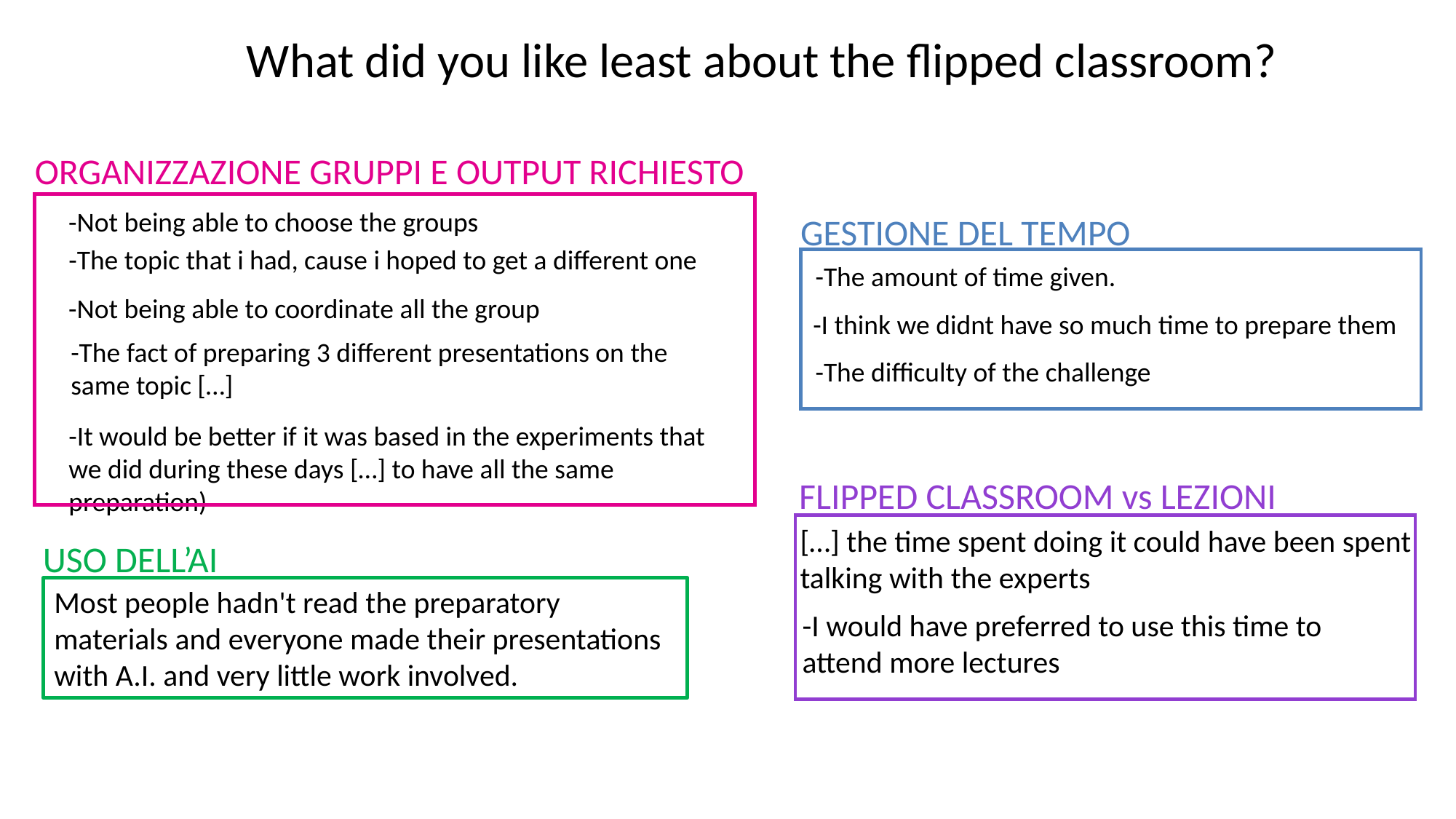

What did you like least about the flipped classroom?
ORGANIZZAZIONE GRUPPI E OUTPUT RICHIESTO

-Not being able to choose the groups
GESTIONE DEL TEMPO
-The topic that i had, cause i hoped to get a different one

-The amount of time given.
-Not being able to coordinate all the group
-I think we didnt have so much time to prepare them
-The fact of preparing 3 different presentations on the same topic […]
-The difficulty of the challenge
-It would be better if it was based in the experiments that we did during these days […] to have all the same preparation)
FLIPPED CLASSROOM vs LEZIONI

[…] the time spent doing it could have been spent talking with the experts
USO DELL’AI
Most people hadn't read the preparatory materials and everyone made their presentations with A.I. and very little work involved.
-I would have preferred to use this time to attend more lectures